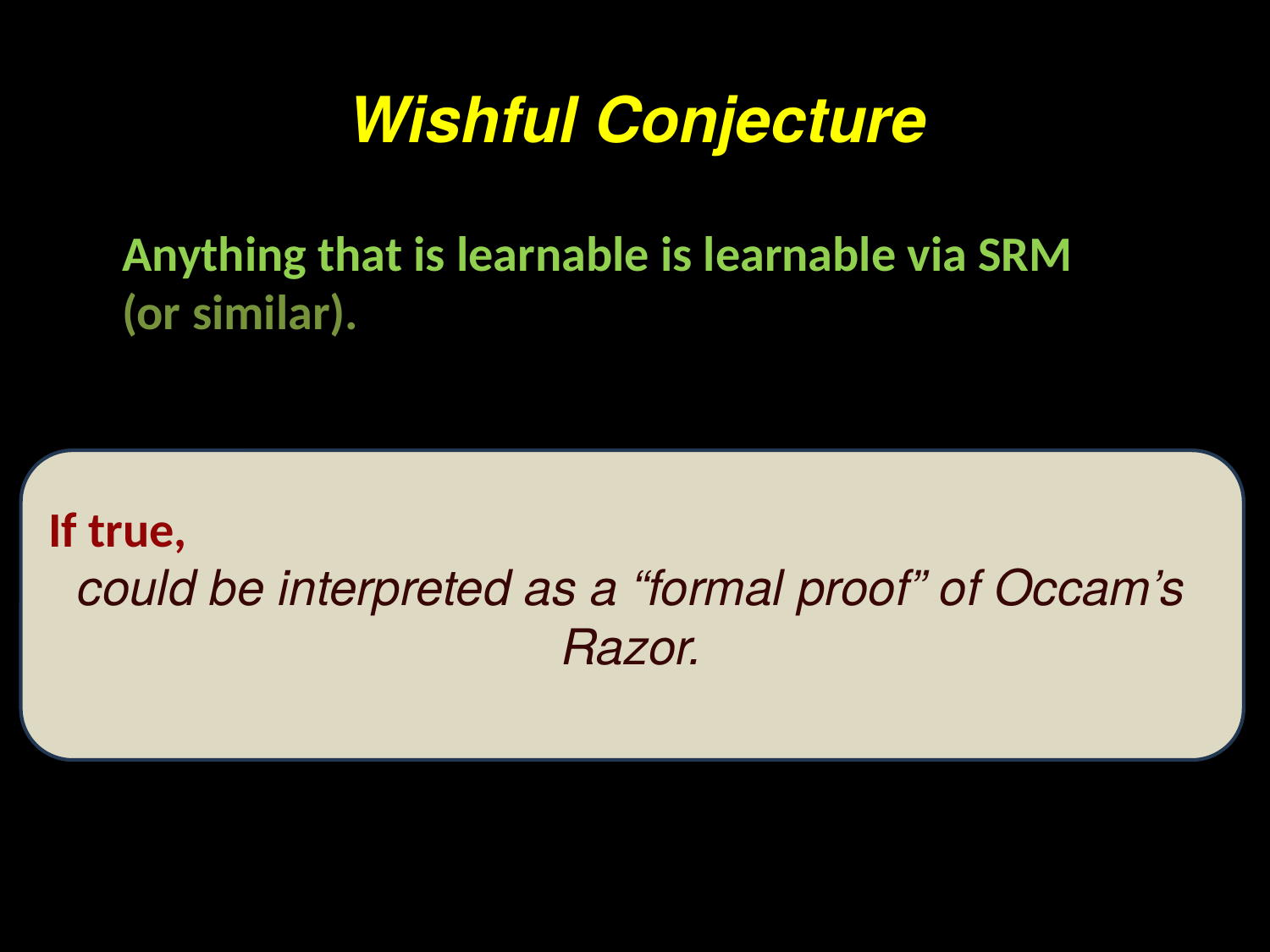

# Wishful Conjecture
Anything that is learnable is learnable via SRM  (or similar).
If true,
could be interpreted as a “formal proof” of Occam’s Razor.